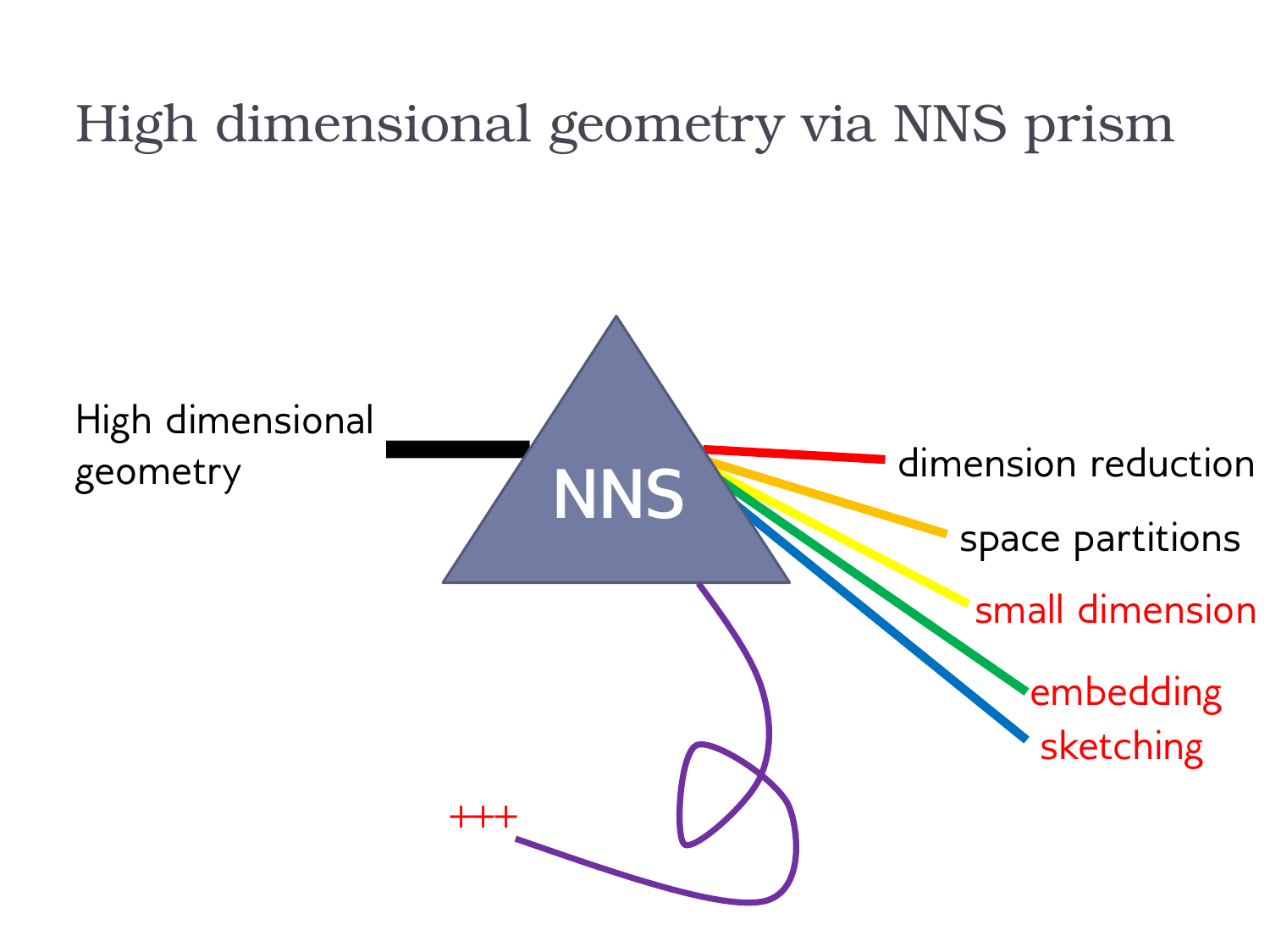

# High dimensional geometry via NNS prism

High dimensional
geometry
dimension reduction
NNS
space partitions
small dimension

embedding
sketching
+++